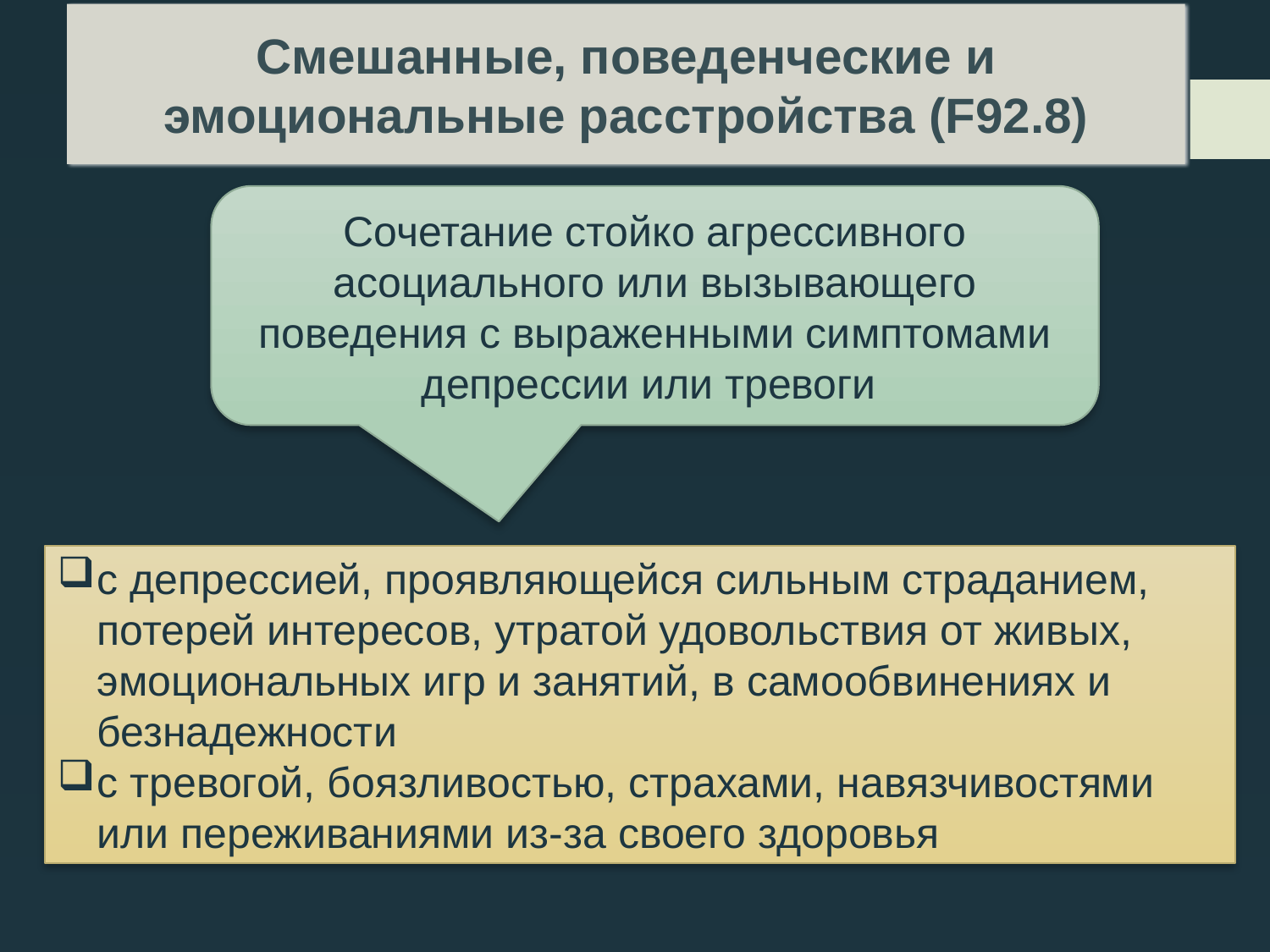

# Смешанные, поведенческие и эмоциональные расстройства (F92.8)
Сочетание стойко агрессивного асоциального или вызывающего поведения с выраженными симптомами депрессии или тревоги
с депрессией, проявляющейся сильным страданием, потерей интересов, утратой удовольствия от живых, эмоциональных игр и занятий, в самообвинениях и безнадежности
с тревогой, боязливостью, страхами, навязчивостями или переживаниями из-за своего здоровья